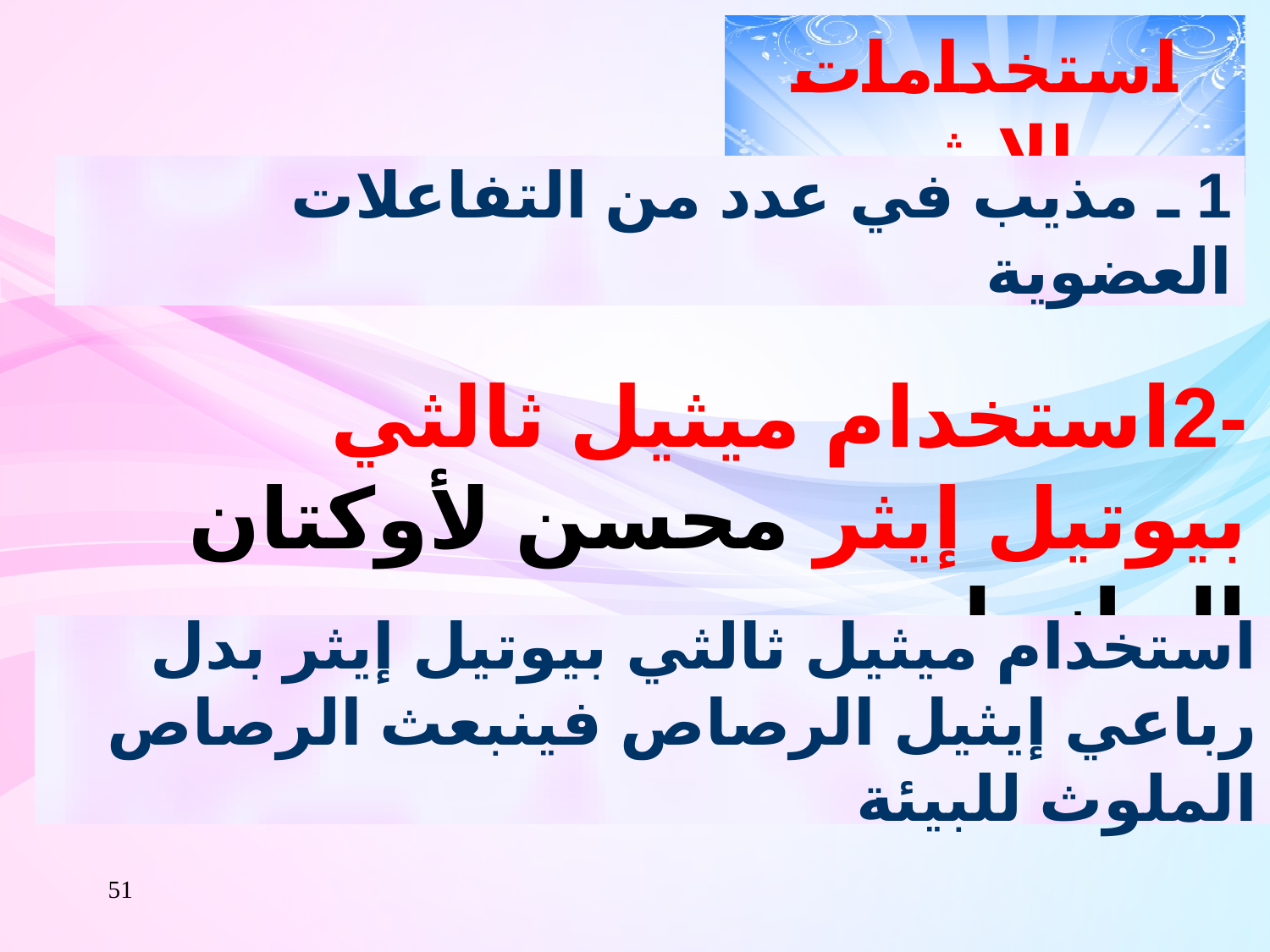

استخدامات الإيثر
1 ـ مذيب في عدد من التفاعلات العضوية
-2استخدام ميثيل ثالثي بيوتيل إيثر محسن لأوكتان الجازولين

استخدام ميثيل ثالثي بيوتيل إيثر بدل رباعي إيثيل الرصاص فينبعث الرصاص الملوث للبيئة
51